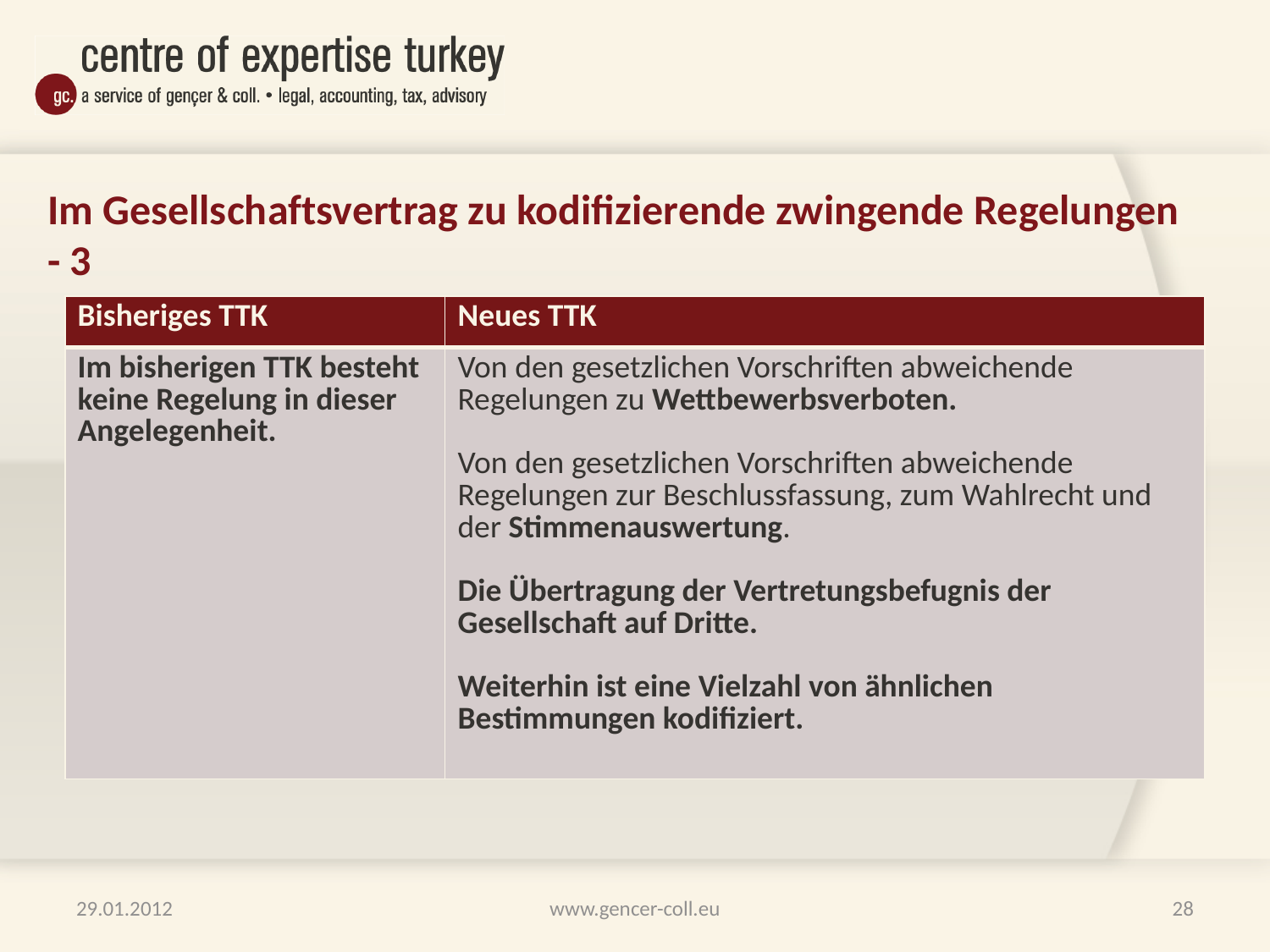

# Im Gesellschaftsvertrag zu kodifizierende zwingende Regelungen - 3

| Bisheriges TTK | Neues TTK |
| --- | --- |
| Im bisherigen TTK besteht keine Regelung in dieser Angelegenheit. | Von den gesetzlichen Vorschriften abweichende Regelungen zu Wettbewerbsverboten. Von den gesetzlichen Vorschriften abweichende Regelungen zur Beschlussfassung, zum Wahlrecht und der Stimmenauswertung. Die Übertragung der Vertretungsbefugnis der Gesellschaft auf Dritte. Weiterhin ist eine Vielzahl von ähnlichen Bestimmungen kodifiziert. |
29.01.2012
www.gencer-coll.eu
28